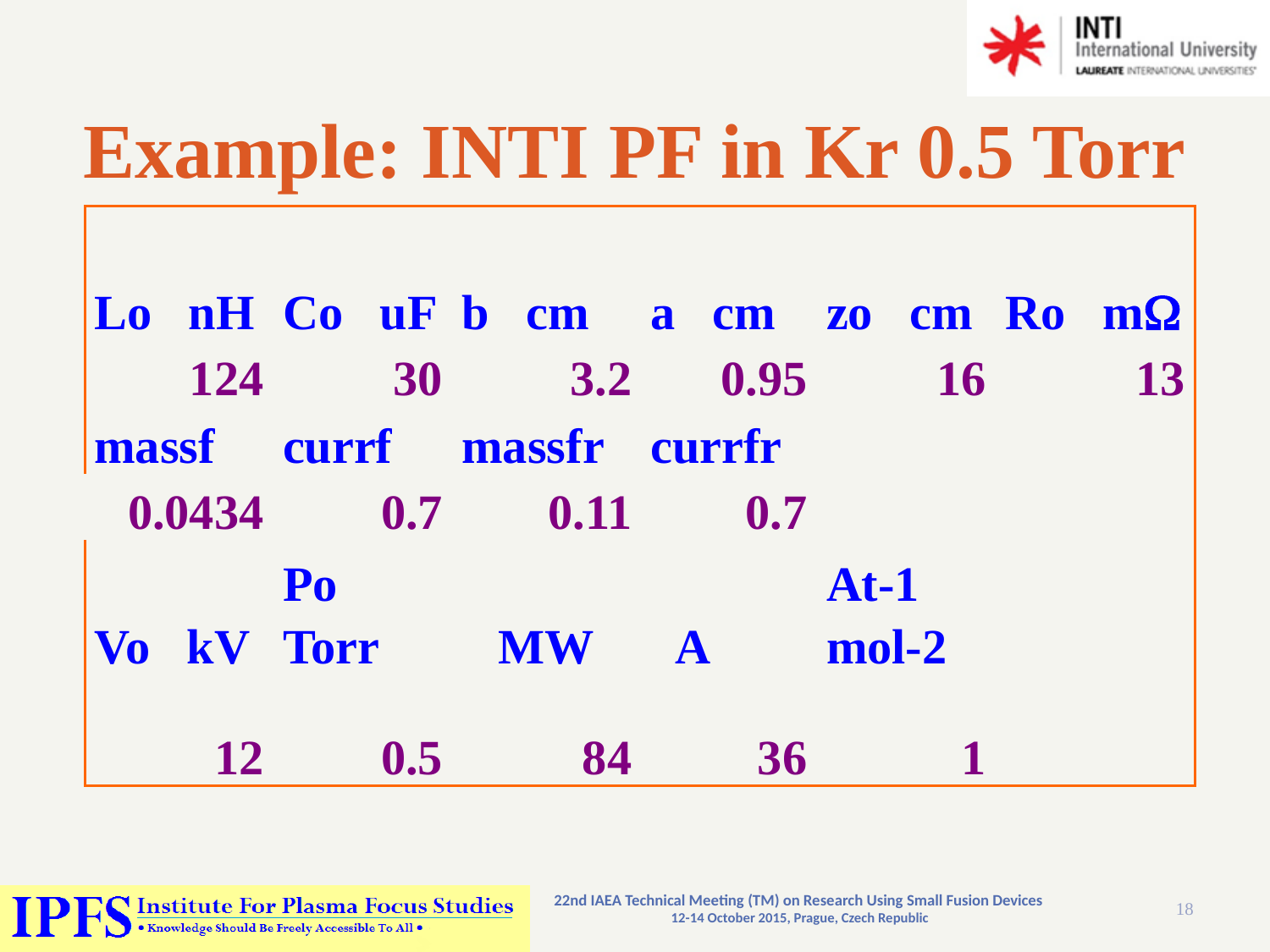

# Example: INTI PF in Kr 0.5 Torr
| Lo nH | Co uF | b cm | a cm | zo cm | Ro mΩ |
| --- | --- | --- | --- | --- | --- |
| 124 | 30 | 3.2 | 0.95 | 16 | 13 |
| massf | currf | massfr | currfr |  |  |
| 0.0434 | 0.7 | 0.11 | 0.7 |  |  |
| Vo kV | Po Torr | MW | A | At-1 mol-2 |  |
| 12 | 0.5 | 84 | 36 | 1 |  |

22nd IAEA Technical Meeting (TM) on Research Using Small Fusion Devices
12-14 October 2015, Prague, Czech Republic

18